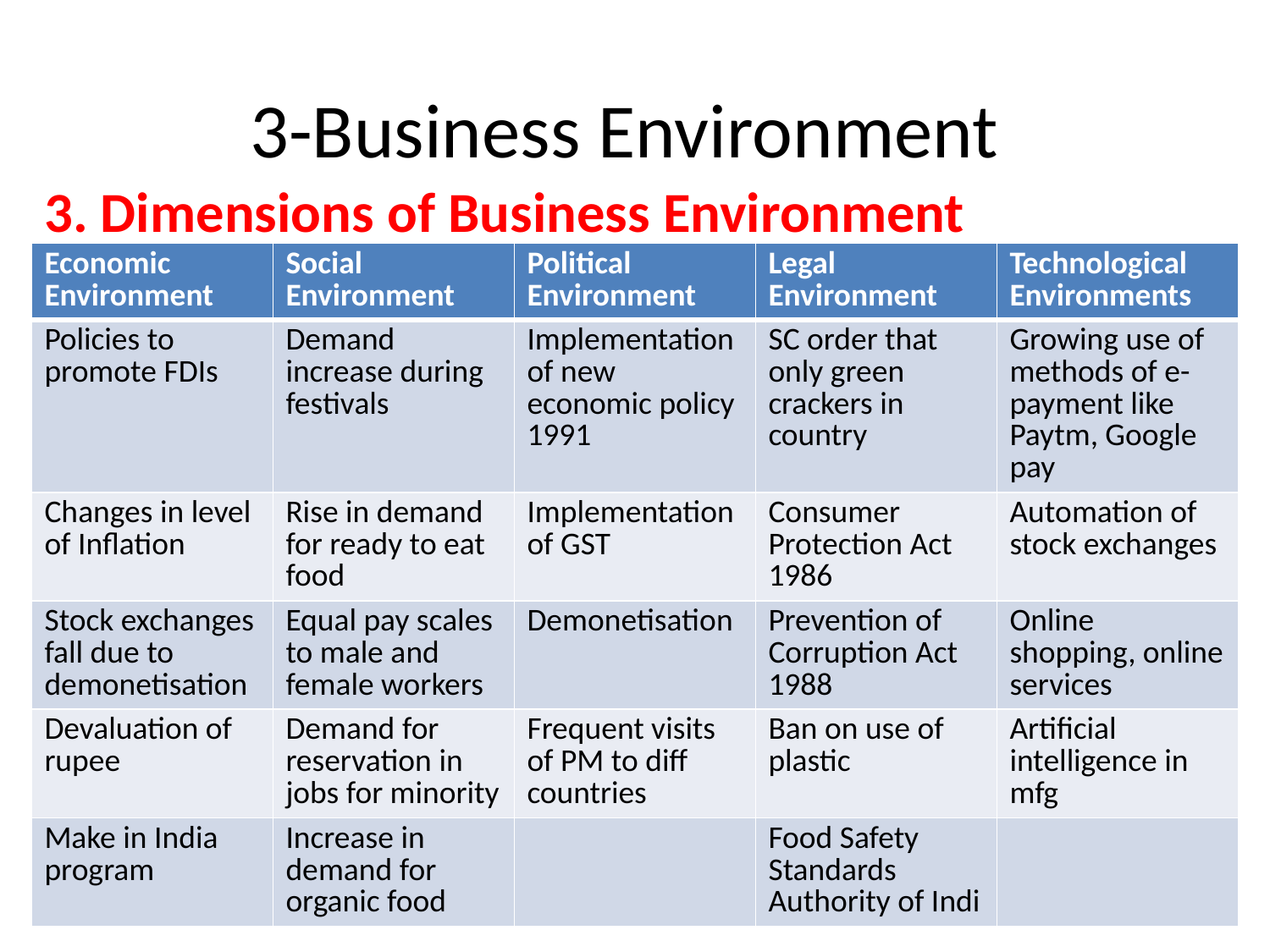

# 3-Business Environment
3. Dimensions of Business Environment Examples:

| Economic Environment | Social Environment | Political Environment | Legal Environment | Technological Environments |
| --- | --- | --- | --- | --- |
| Policies to promote FDIs | Demand increase during festivals | Implementation of new economic policy 1991 | SC order that only green crackers in country | Growing use of methods of e-payment like Paytm, Google pay |
| Changes in level of Inflation | Rise in demand for ready to eat food | Implementation of GST | Consumer Protection Act 1986 | Automation of stock exchanges |
| Stock exchanges fall due to demonetisation | Equal pay scales to male and female workers | Demonetisation | Prevention of Corruption Act 1988 | Online shopping, online services |
| Devaluation of rupee | Demand for reservation in jobs for minority | Frequent visits of PM to diff countries | Ban on use of plastic | Artificial intelligence in mfg |
| Make in India program | Increase in demand for organic food |  | Food Safety Standards Authority of Indi |  |